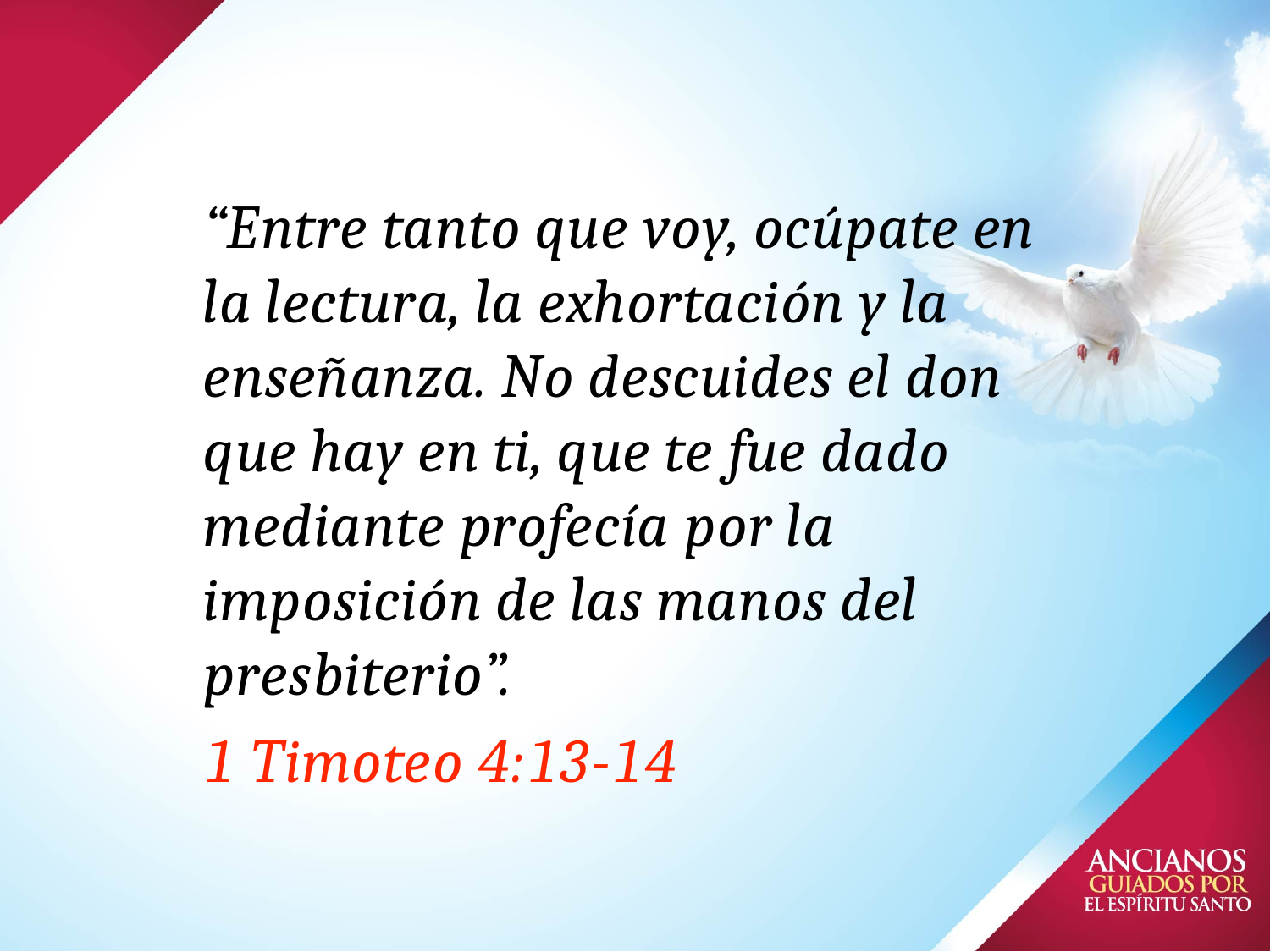

# “Entre tanto que voy, ocúpate en la lectura, la exhortación y la enseñanza. No descuides el don que hay en ti, que te fue dado mediante profecía por la imposición de las manos del presbiterio”.
1 Timoteo 4:13-14